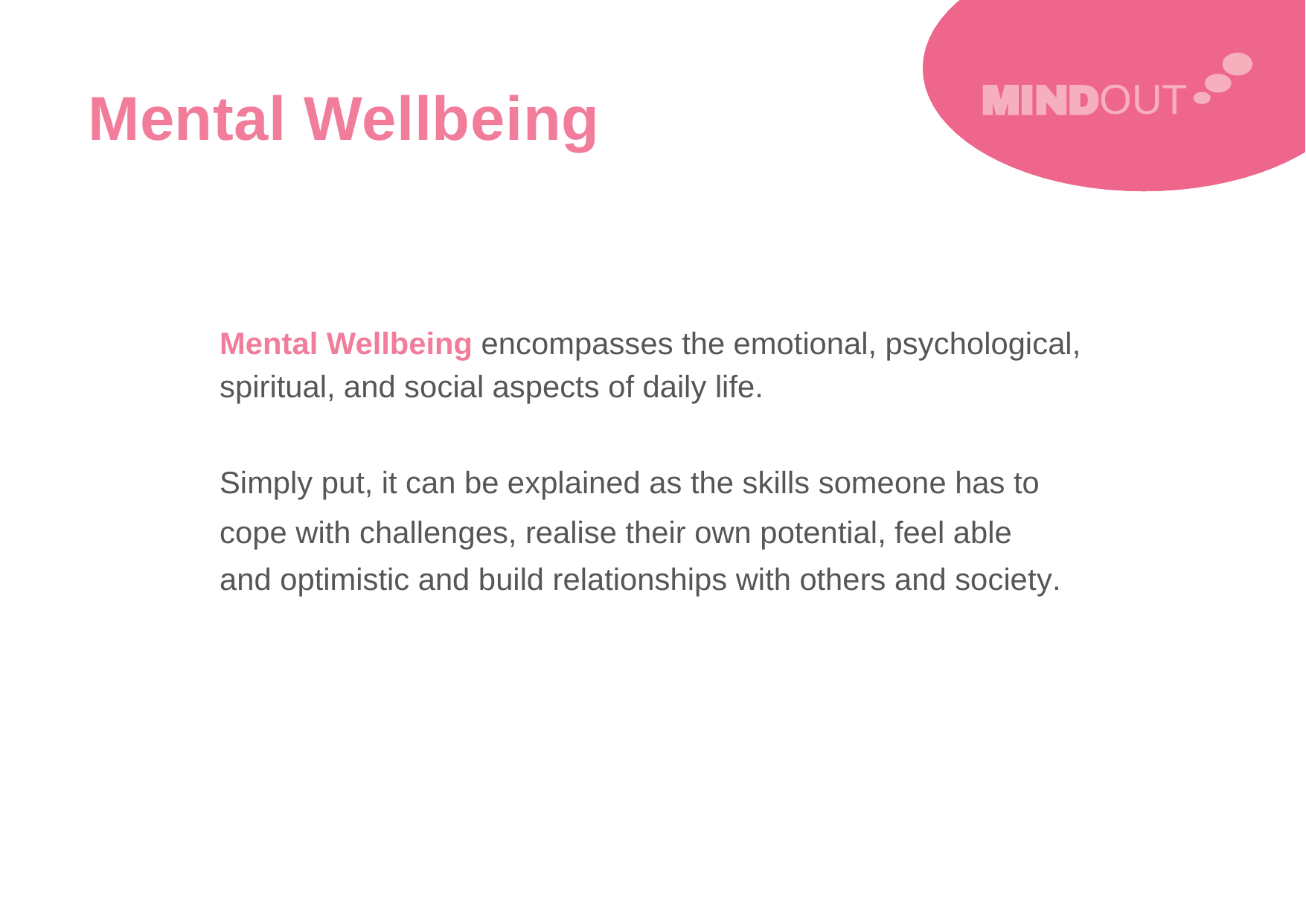

MINDOUT
Mental Wellbeing

Mental Wellbeing encompasses the emotional, psychological,
spiritual, and social aspects of daily life.
Simply put, it can be explained as the skills someone has to
cope with challenges, realise their own potential, feel able and optimistic and build relationships with others and society.